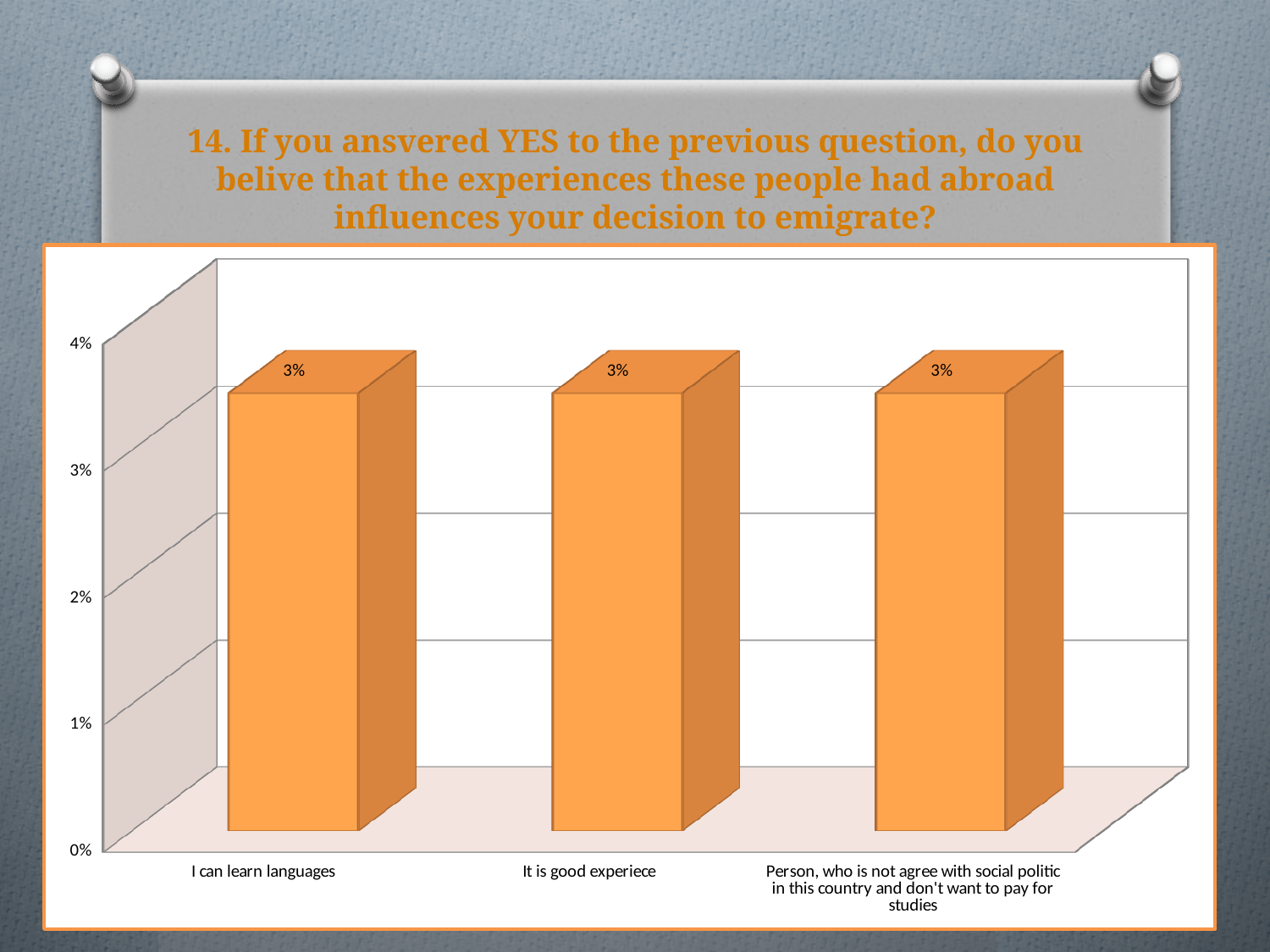

# 14. If you ansvered YES to the previous question, do you belive that the experiences these people had abroad influences your decision to emigrate?

[unsupported chart]